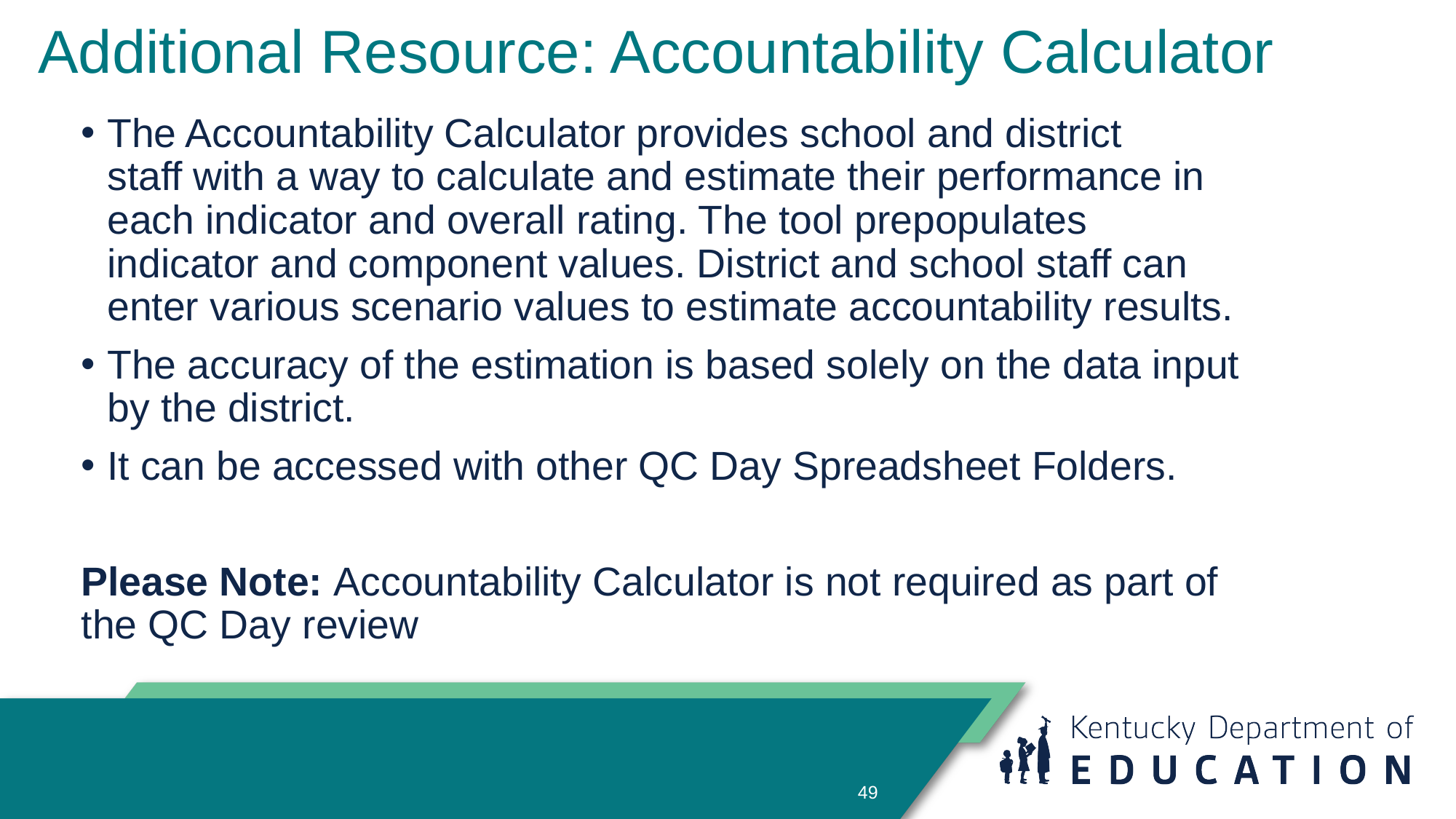

# Additional Resource: Accountability Calculator
The Accountability Calculator provides school and district staff with a way to calculate and estimate their performance in each indicator and overall rating. The tool prepopulates indicator and component values. District and school staff can enter various scenario values to estimate accountability results.
The accuracy of the estimation is based solely on the data input by the district.
It can be accessed with other QC Day Spreadsheet Folders.

Please Note: Accountability Calculator is not required as part of the QC Day review